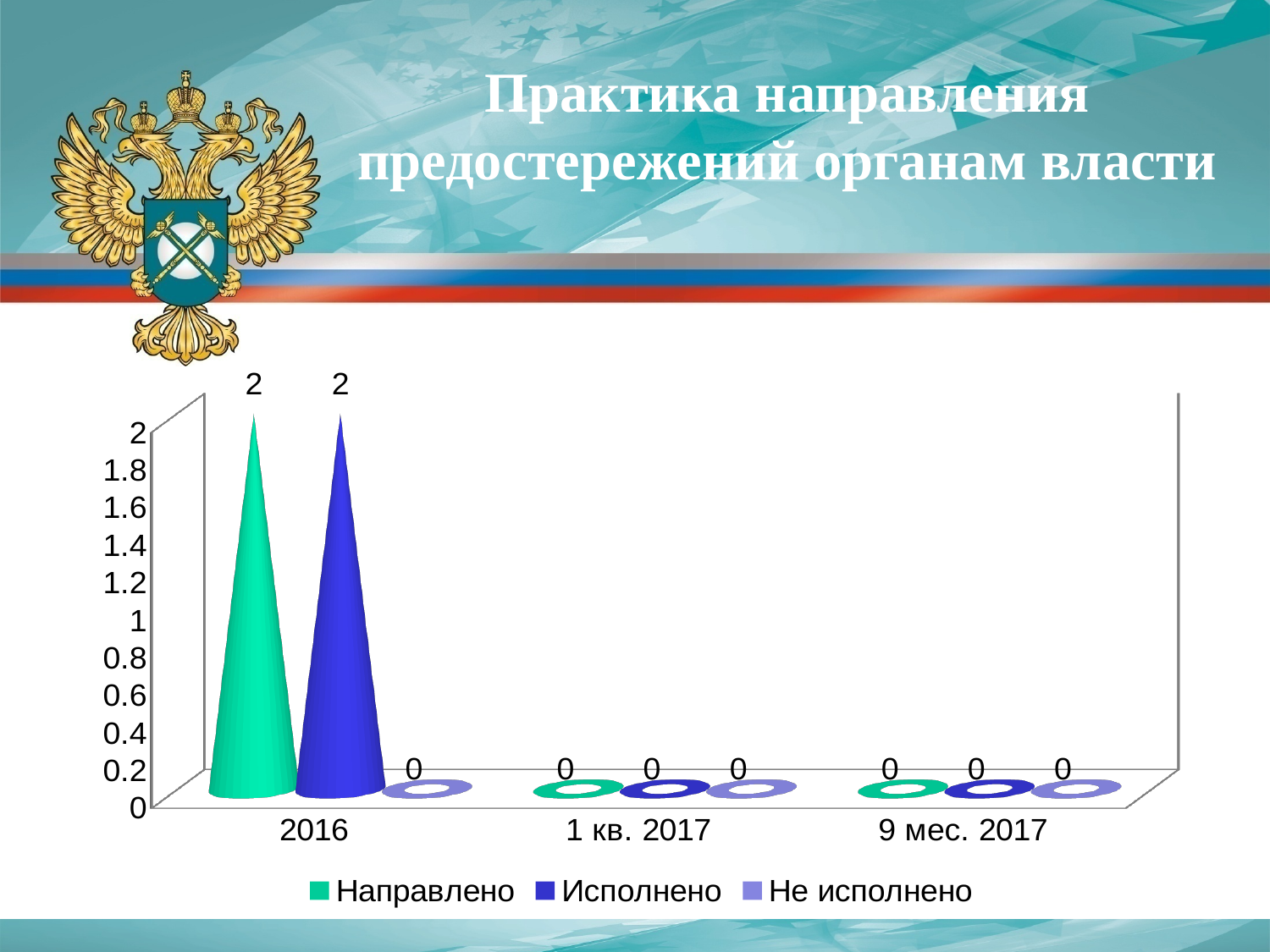

# Практика направления предостережений органам власти

[unsupported chart]